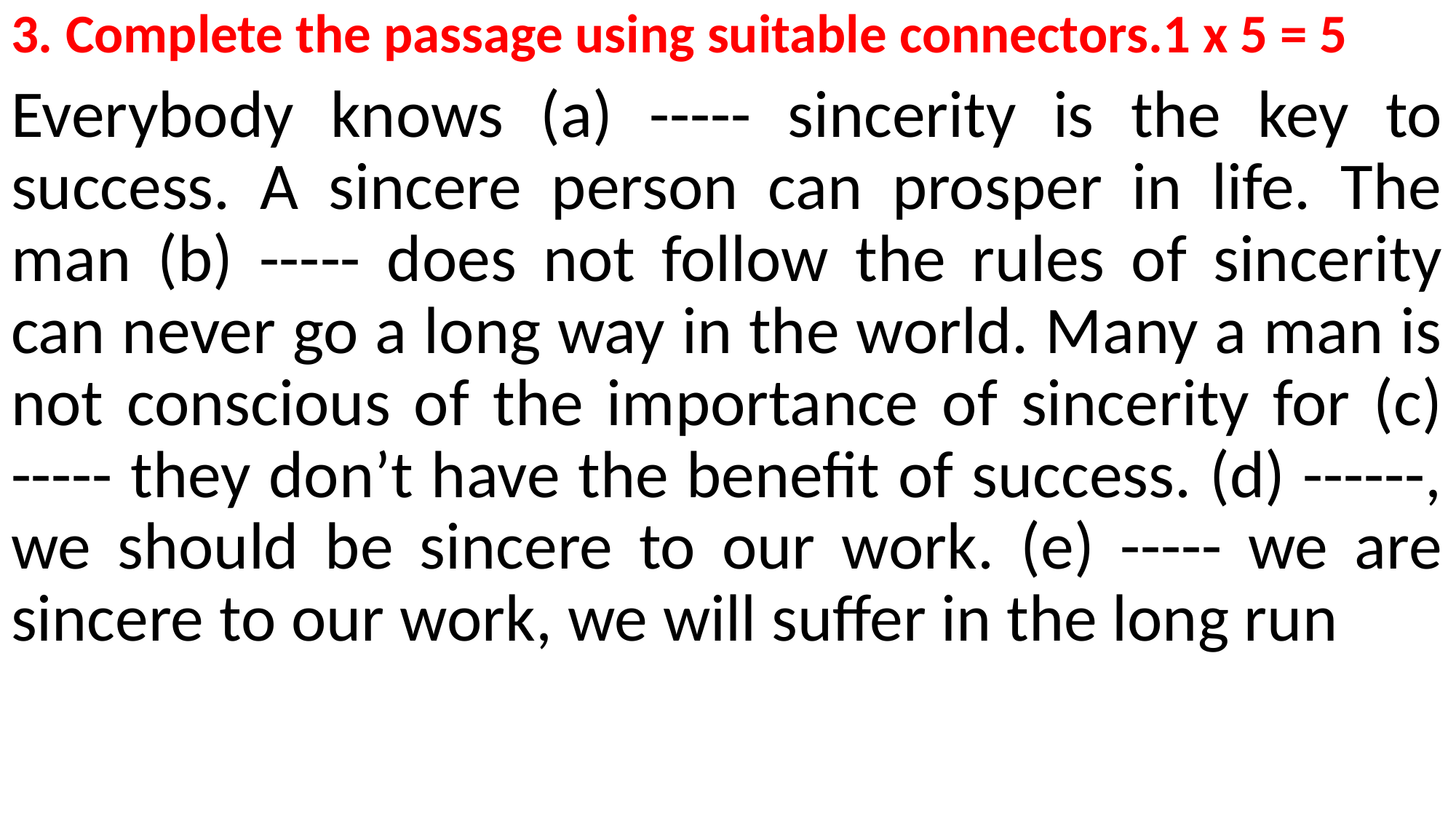

3. Complete the passage using suitable connectors.1 x 5 = 5
Everybody knows (a) ----- sincerity is the key to success. A sincere person can prosper in life. The man (b) ----- does not follow the rules of sincerity can never go a long way in the world. Many a man is not conscious of the importance of sincerity for (c) ----- they don’t have the benefit of success. (d) ------, we should be sincere to our work. (e) ----- we are sincere to our work, we will suffer in the long run